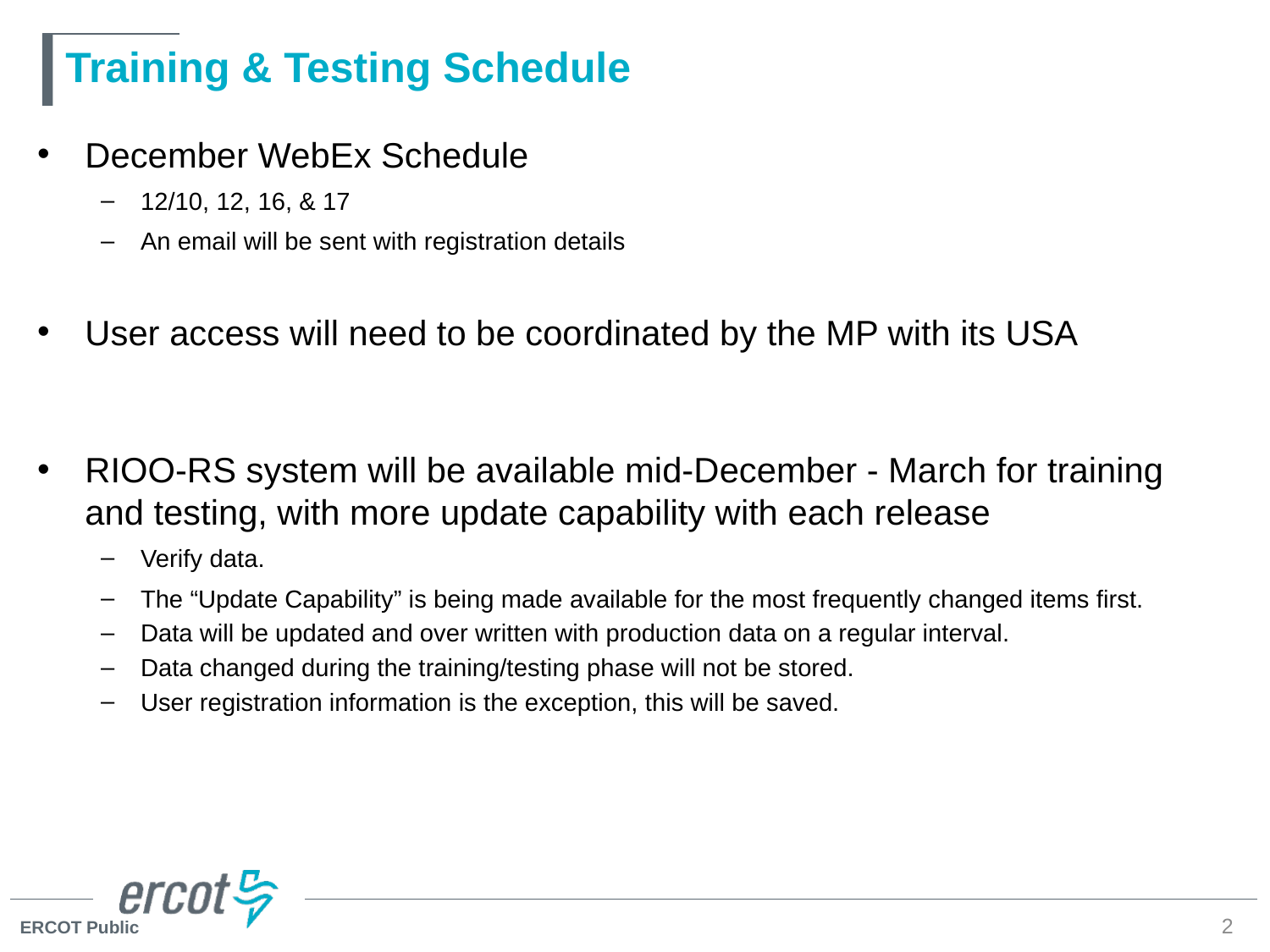

# Training & Testing Schedule
December WebEx Schedule
12/10, 12, 16, & 17
An email will be sent with registration details

User access will need to be coordinated by the MP with its USA

RIOO-RS system will be available mid-December - March for training and testing, with more update capability with each release
Verify data.
The “Update Capability” is being made available for the most frequently changed items first.
Data will be updated and over written with production data on a regular interval.
Data changed during the training/testing phase will not be stored.
User registration information is the exception, this will be saved.

2